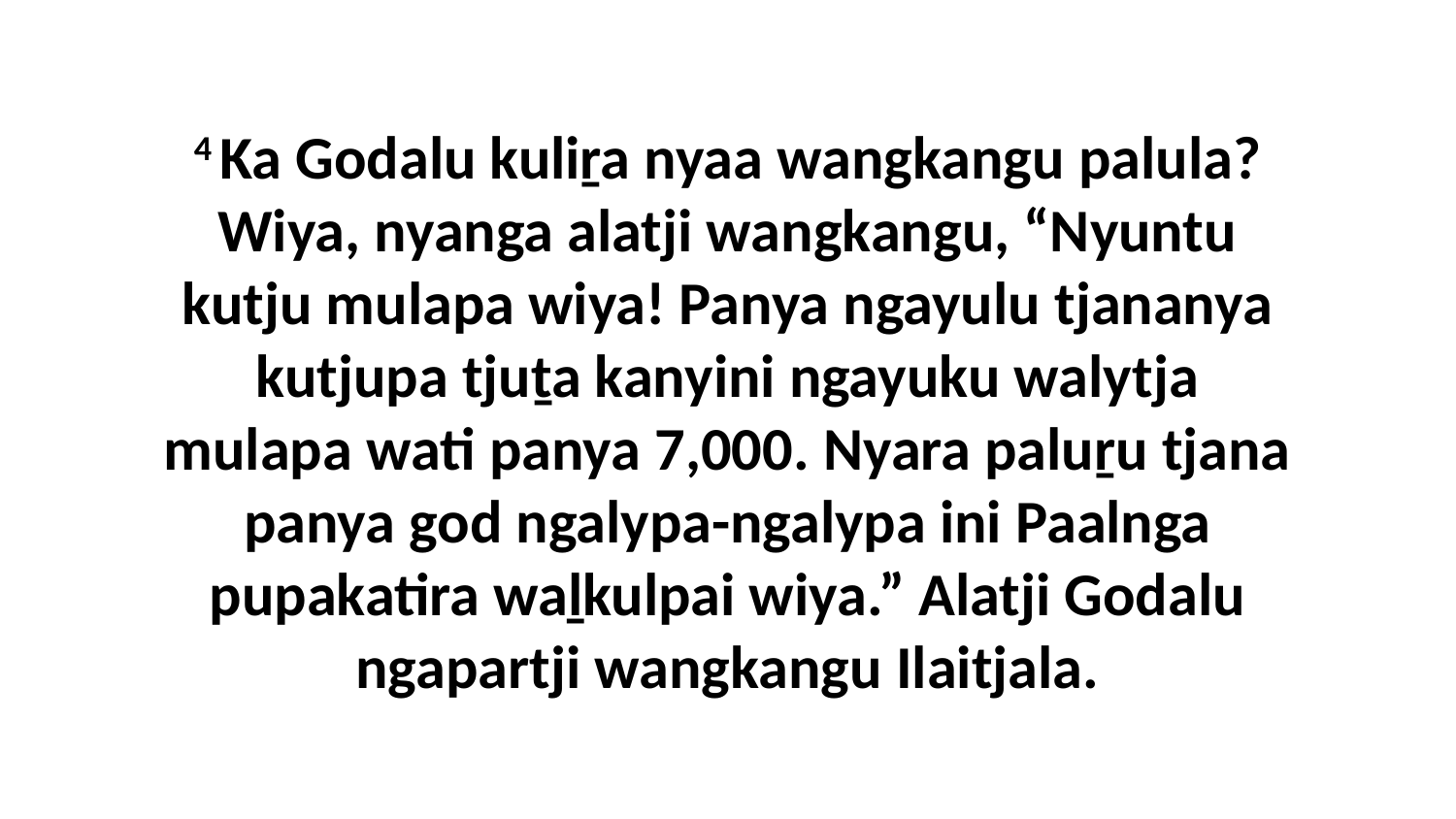

4 Ka Godalu kuliṟa nyaa wangkangu palula? Wiya, nyanga alatji wangkangu, “Nyuntu kutju mulapa wiya! Panya ngayulu tjananya kutjupa tjuṯa kanyini ngayuku walytja mulapa wati panya 7,000. Nyara paluṟu tjana panya god ngalypa-ngalypa ini Paalnga pupakatira waḻkulpai wiya.” Alatji Godalu ngapartji wangkangu Ilaitjala.